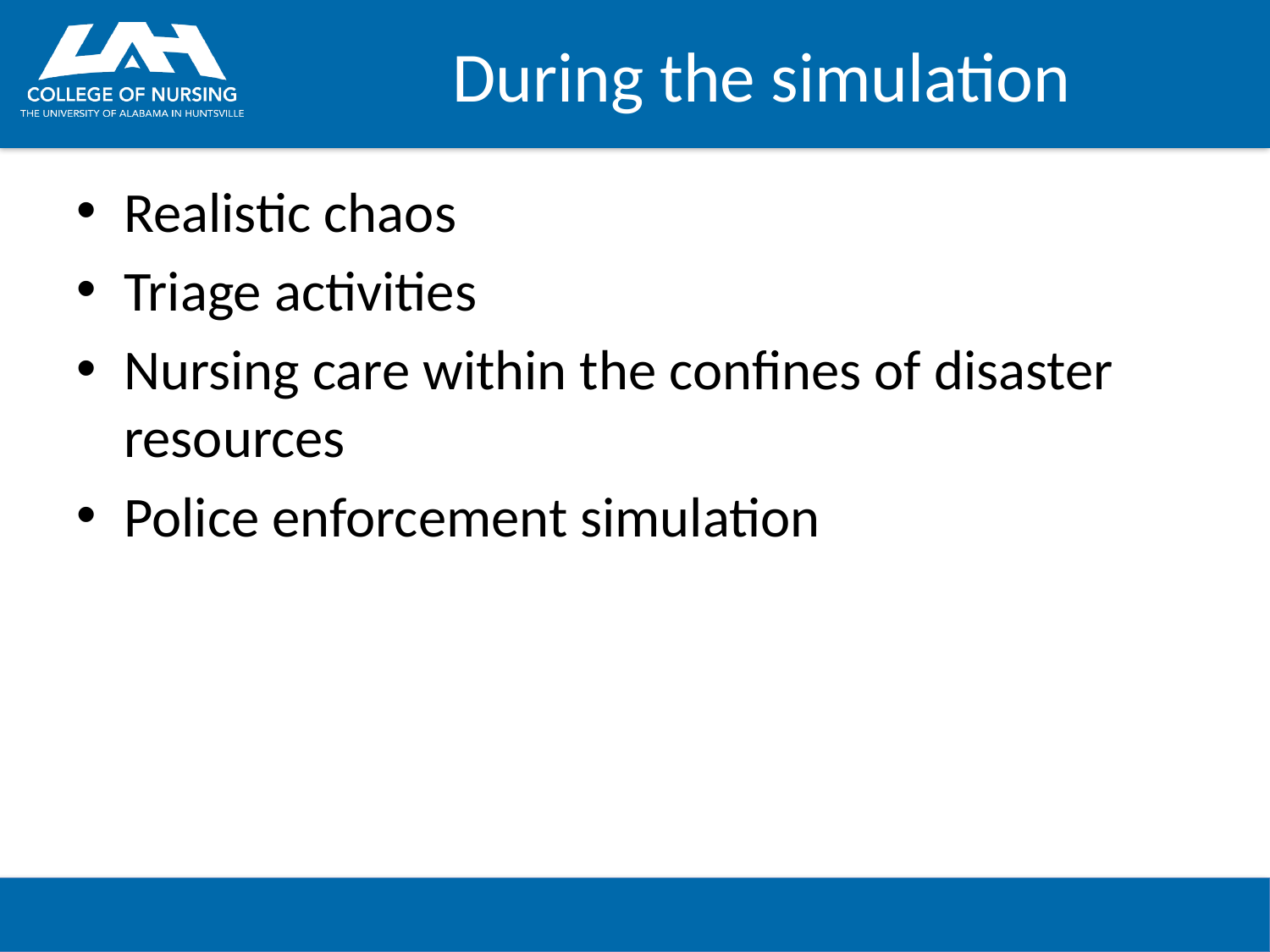

# During the simulation
Realistic chaos
Triage activities
Nursing care within the confines of disaster resources
Police enforcement simulation